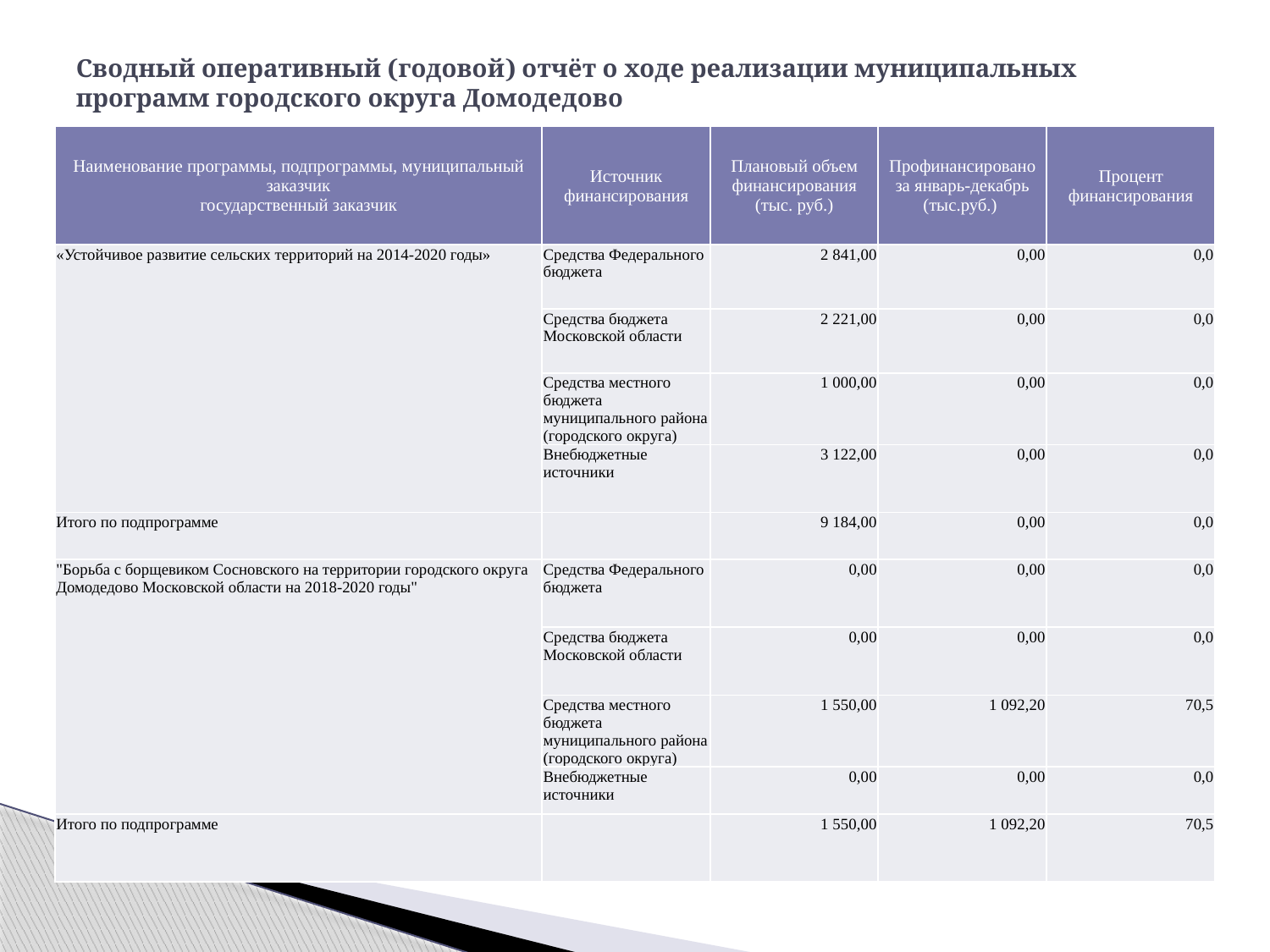

# Сводный оперативный (годовой) отчёт о ходе реализации муниципальных программ городского округа Домодедово
| Наименование программы, подпрограммы, муниципальный заказчик государственный заказчик | Источник финансирования | Плановый объем финансирования (тыс. руб.) | Профинансировано за январь-декабрь (тыс.руб.) | Процент финансирования |
| --- | --- | --- | --- | --- |
| «Устойчивое развитие сельских территорий на 2014-2020 годы» | Средства Федерального бюджета | 2 841,00 | 0,00 | 0,0 |
|  | Средства бюджета Московской области | 2 221,00 | 0,00 | 0,0 |
|  | Средства местного бюджета муниципального района (городского округа) | 1 000,00 | 0,00 | 0,0 |
|  | Внебюджетные источники | 3 122,00 | 0,00 | 0,0 |
| Итого по подпрограмме |  | 9 184,00 | 0,00 | 0,0 |
| "Борьба с борщевиком Сосновского на территории городского округа Домодедово Московской области на 2018-2020 годы" | Средства Федерального бюджета | 0,00 | 0,00 | 0,0 |
|  | Средства бюджета Московской области | 0,00 | 0,00 | 0,0 |
|  | Средства местного бюджета муниципального района (городского округа) | 1 550,00 | 1 092,20 | 70,5 |
|  | Внебюджетные источники | 0,00 | 0,00 | 0,0 |
| Итого по подпрограмме |  | 1 550,00 | 1 092,20 | 70,5 |